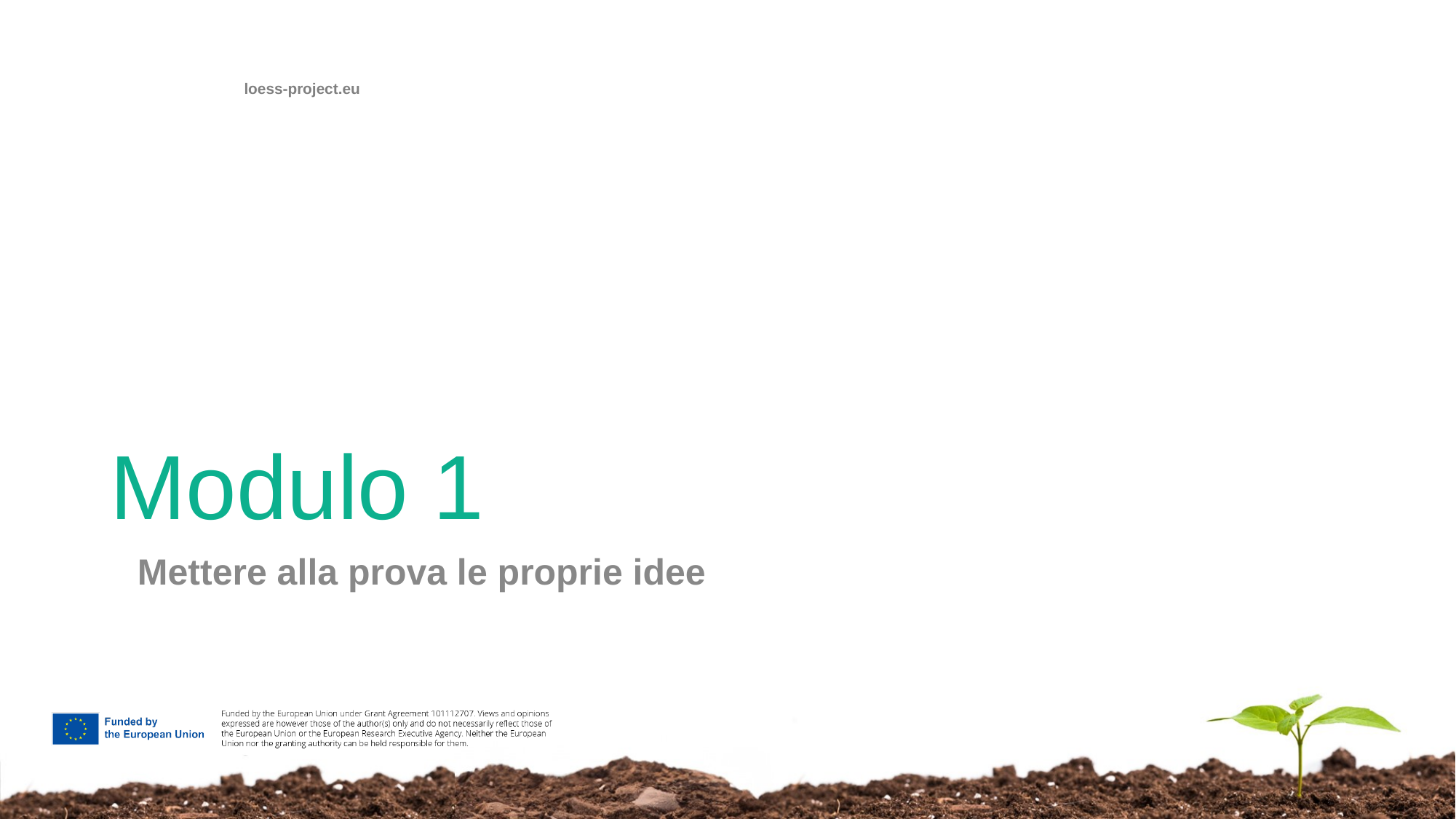

# Modulo 1
Mettere alla prova le proprie idee